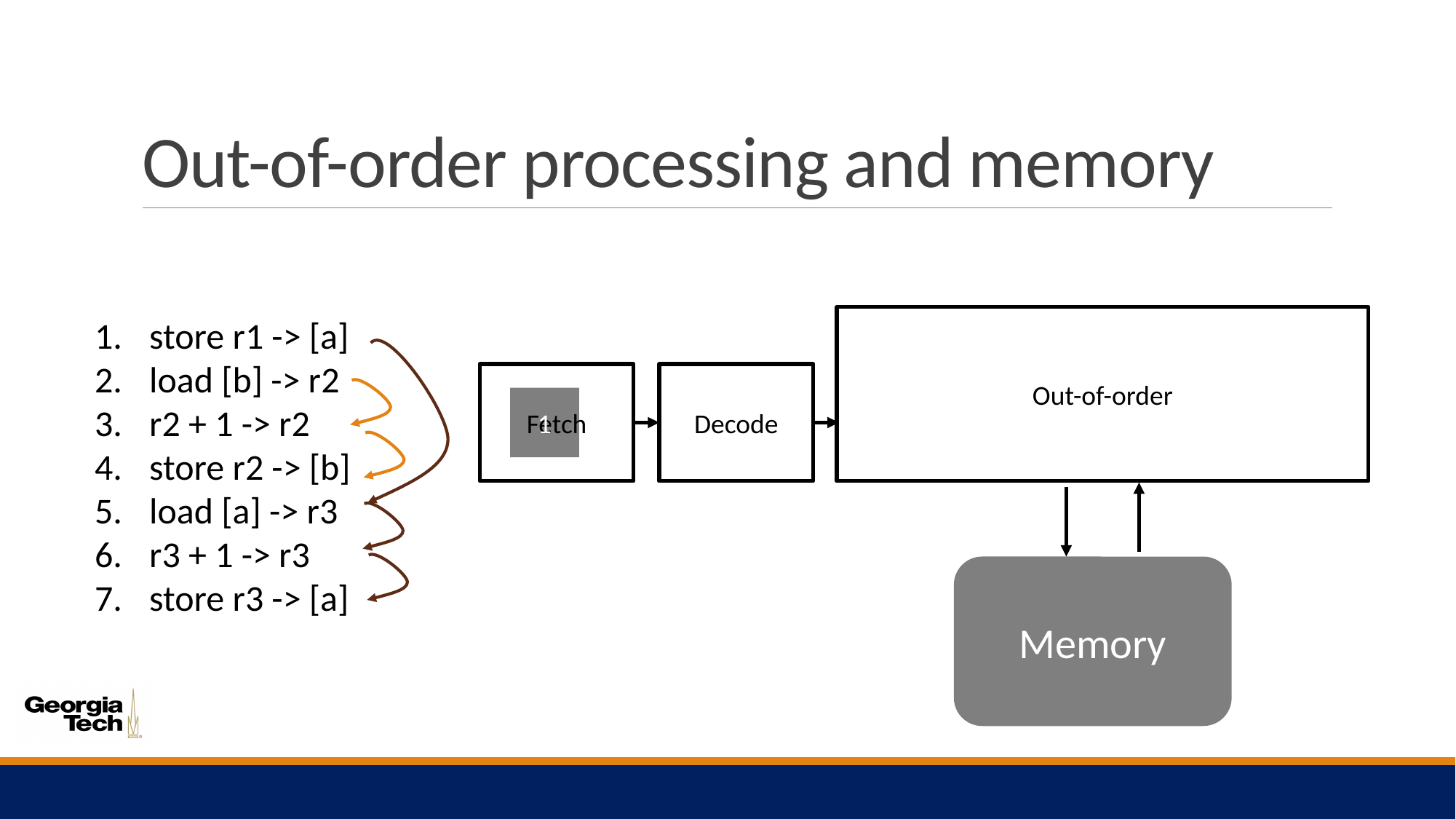

# Out-of-order processing and memory

store r1 -> [a]
load [b] -> r2
r2 + 1 -> r2
store r2 -> [b]
load [a] -> r3
r3 + 1 -> r3
store r3 -> [a]
Out-of-order

Fetch
Decode
Execute
Mem
Write-back

1

Memory